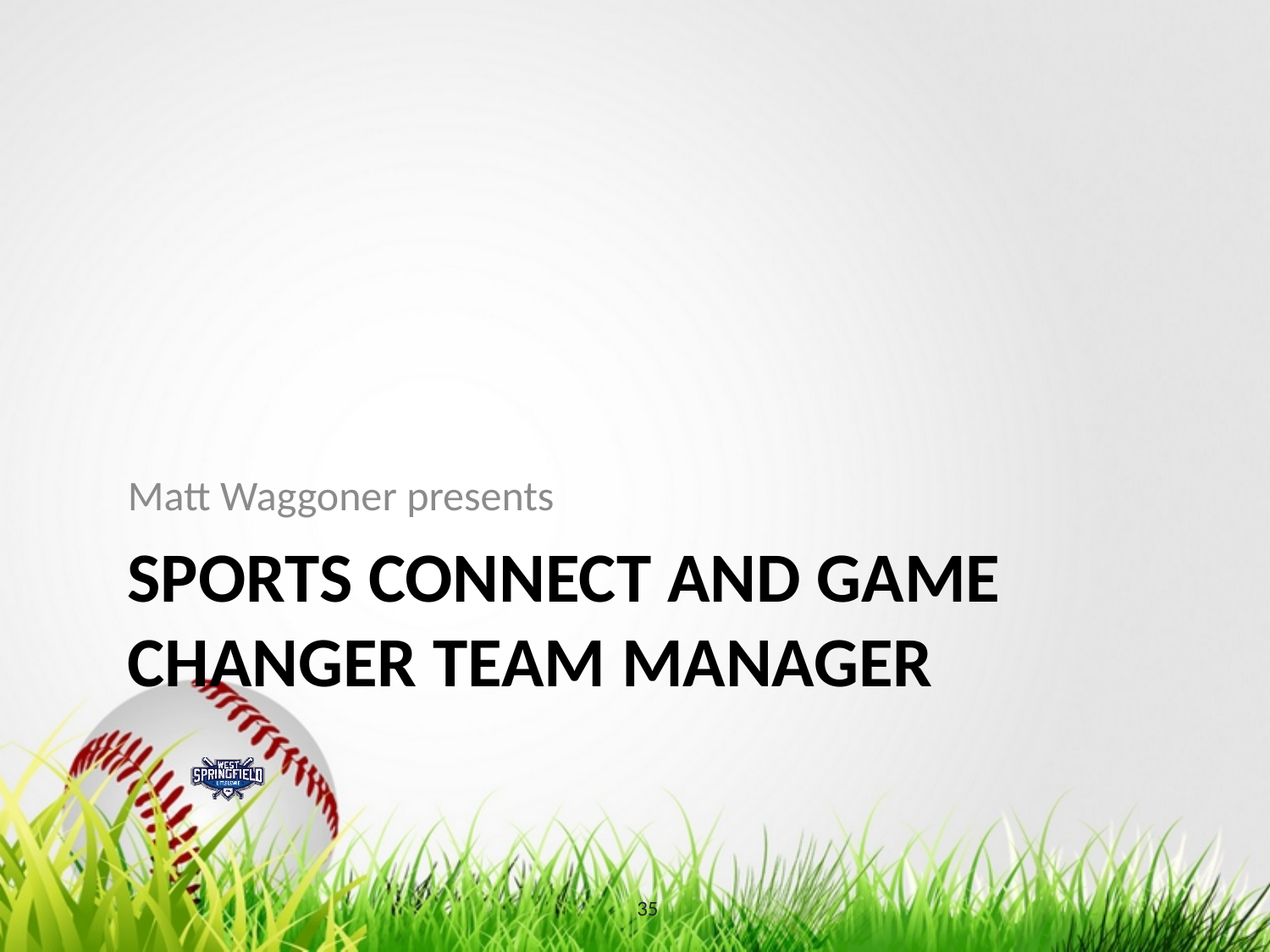

Matt Waggoner presents
# Sports Connect and Game Changer Team Manager
35